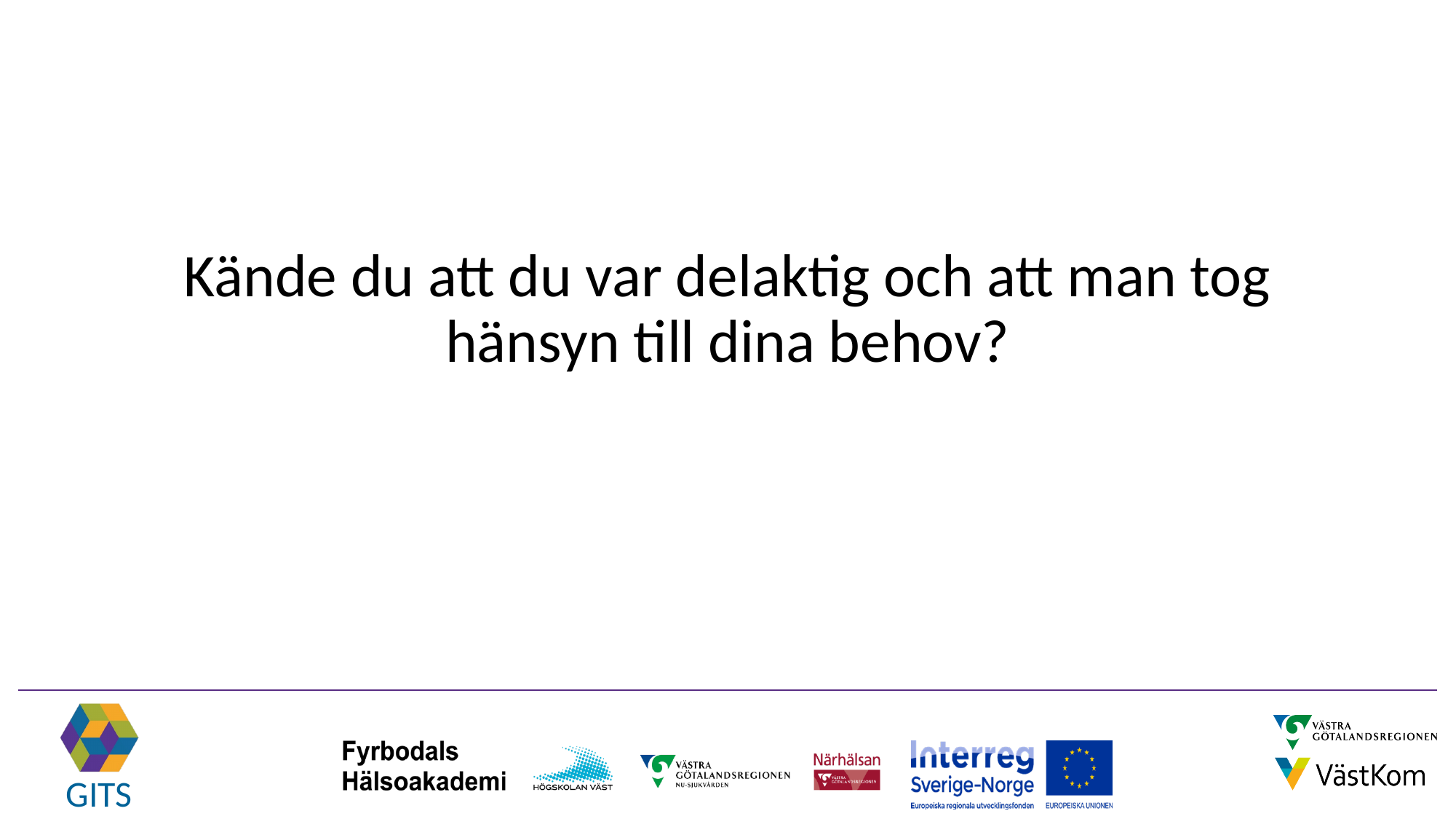

Kände du att du var delaktig och att man tog hänsyn till dina behov?